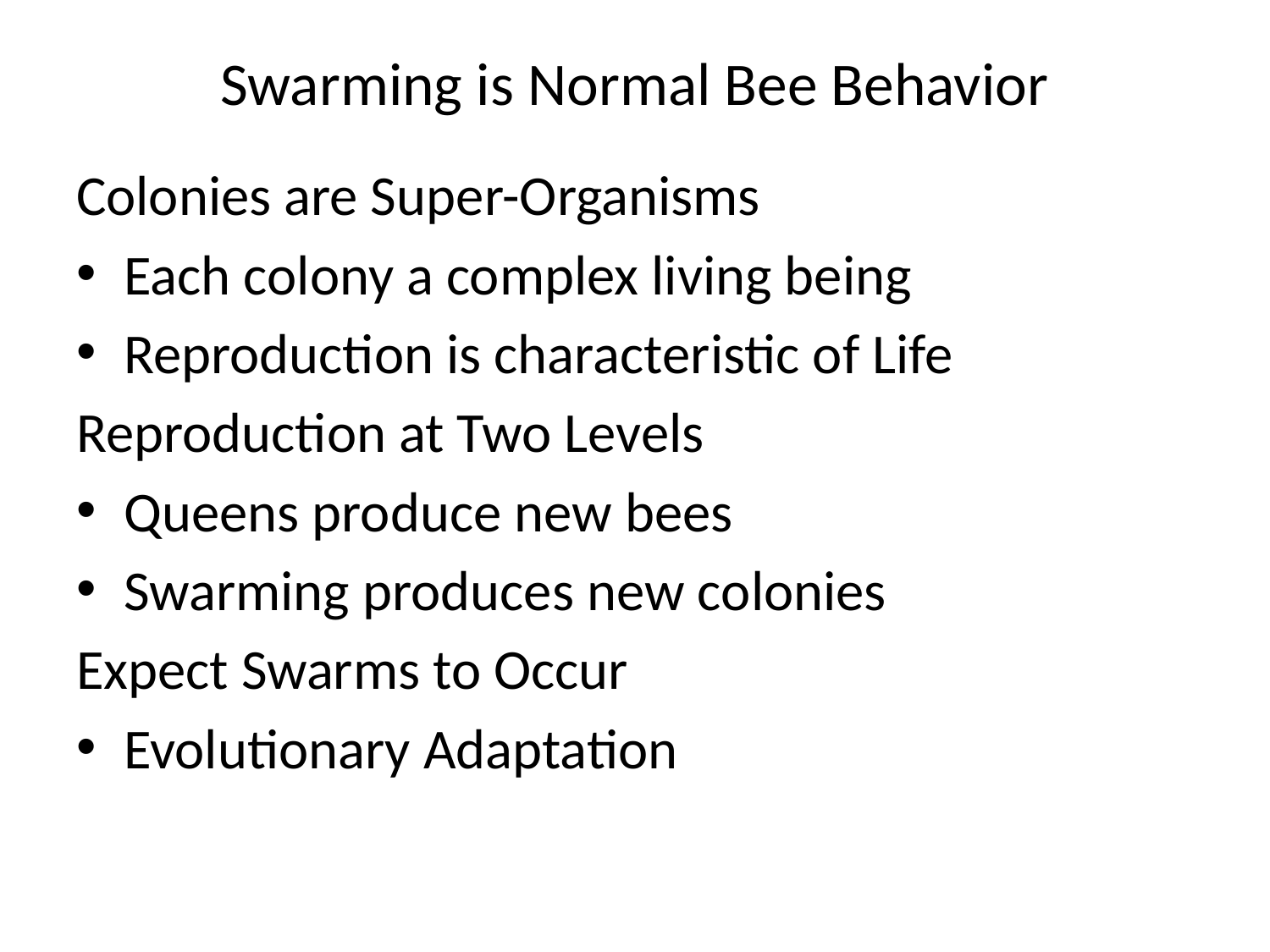

# Swarming is Normal Bee Behavior
Colonies are Super-Organisms
Each colony a complex living being
Reproduction is characteristic of Life
Reproduction at Two Levels
Queens produce new bees
Swarming produces new colonies
Expect Swarms to Occur
Evolutionary Adaptation